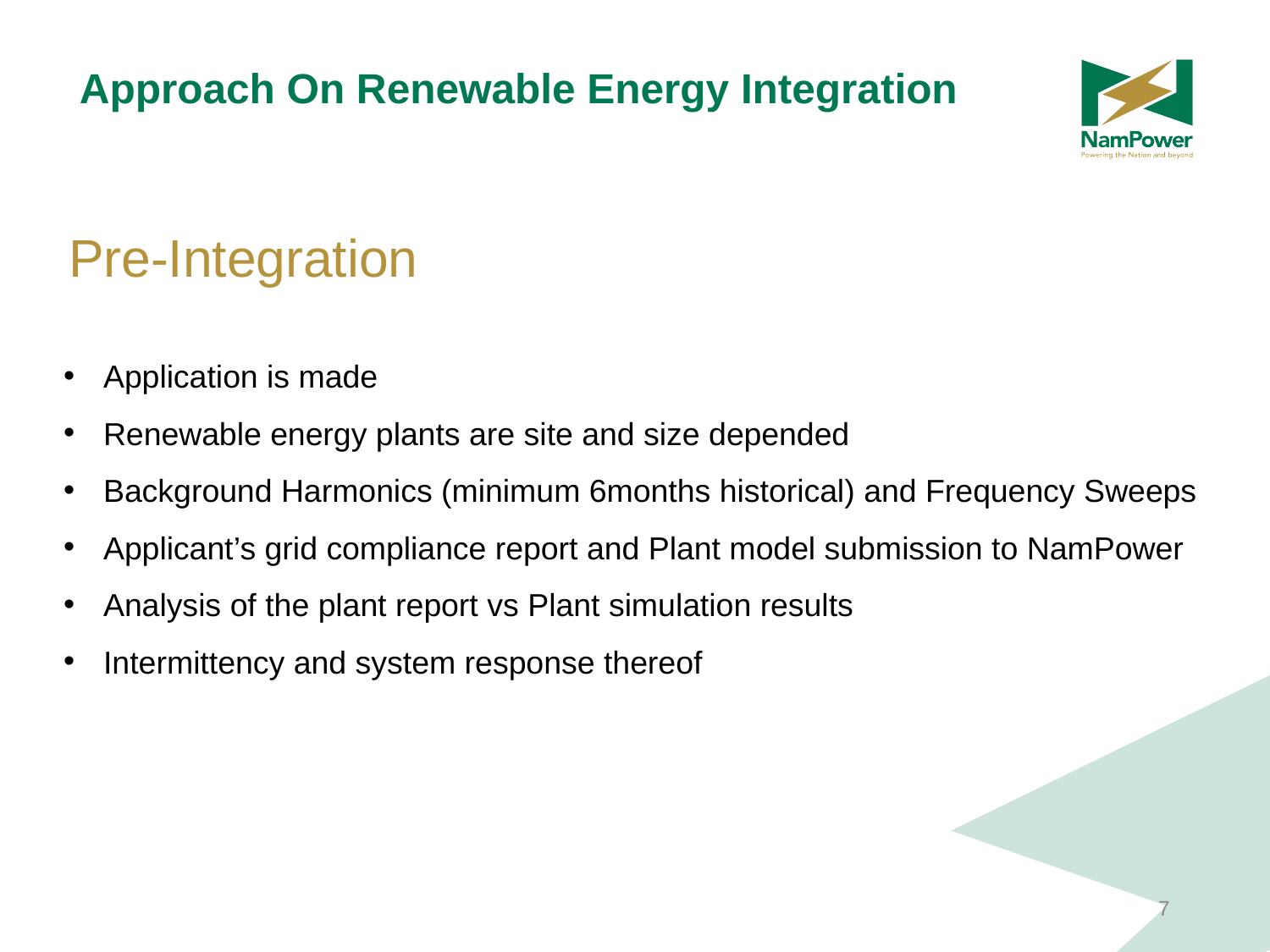

Approach On Renewable Energy Integration
Pre-Integration
Application is made
Renewable energy plants are site and size depended
Background Harmonics (minimum 6months historical) and Frequency Sweeps
Applicant’s grid compliance report and Plant model submission to NamPower
Analysis of the plant report vs Plant simulation results
Intermittency and system response thereof

7